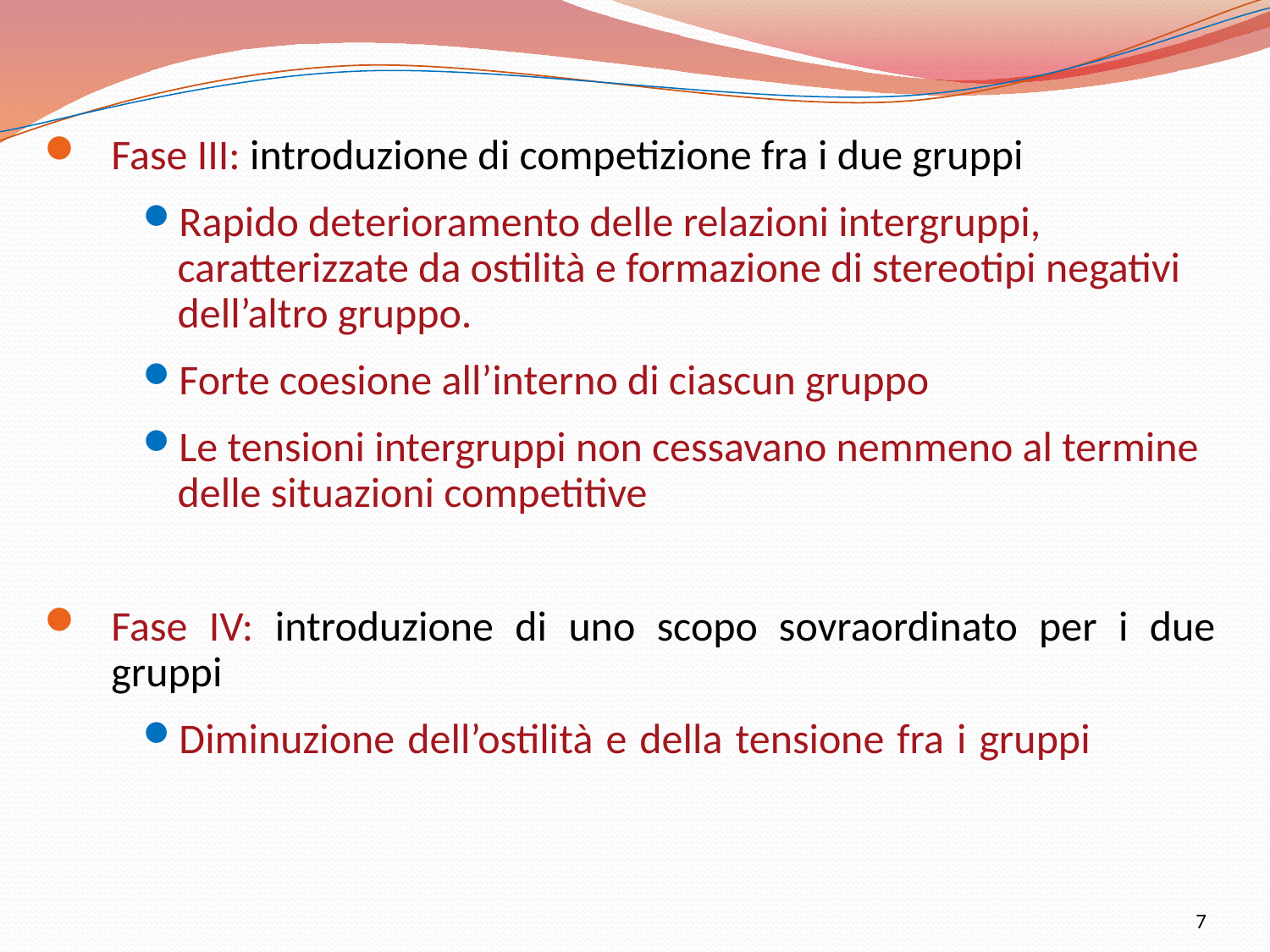

Fase III: introduzione di competizione fra i due gruppi
Rapido deterioramento delle relazioni intergruppi, caratterizzate da ostilità e formazione di stereotipi negativi dell’altro gruppo.
Forte coesione all’interno di ciascun gruppo
Le tensioni intergruppi non cessavano nemmeno al termine delle situazioni competitive

Fase IV: introduzione di uno scopo sovraordinato per i due gruppi
Diminuzione dell’ostilità e della tensione fra i gruppi
7